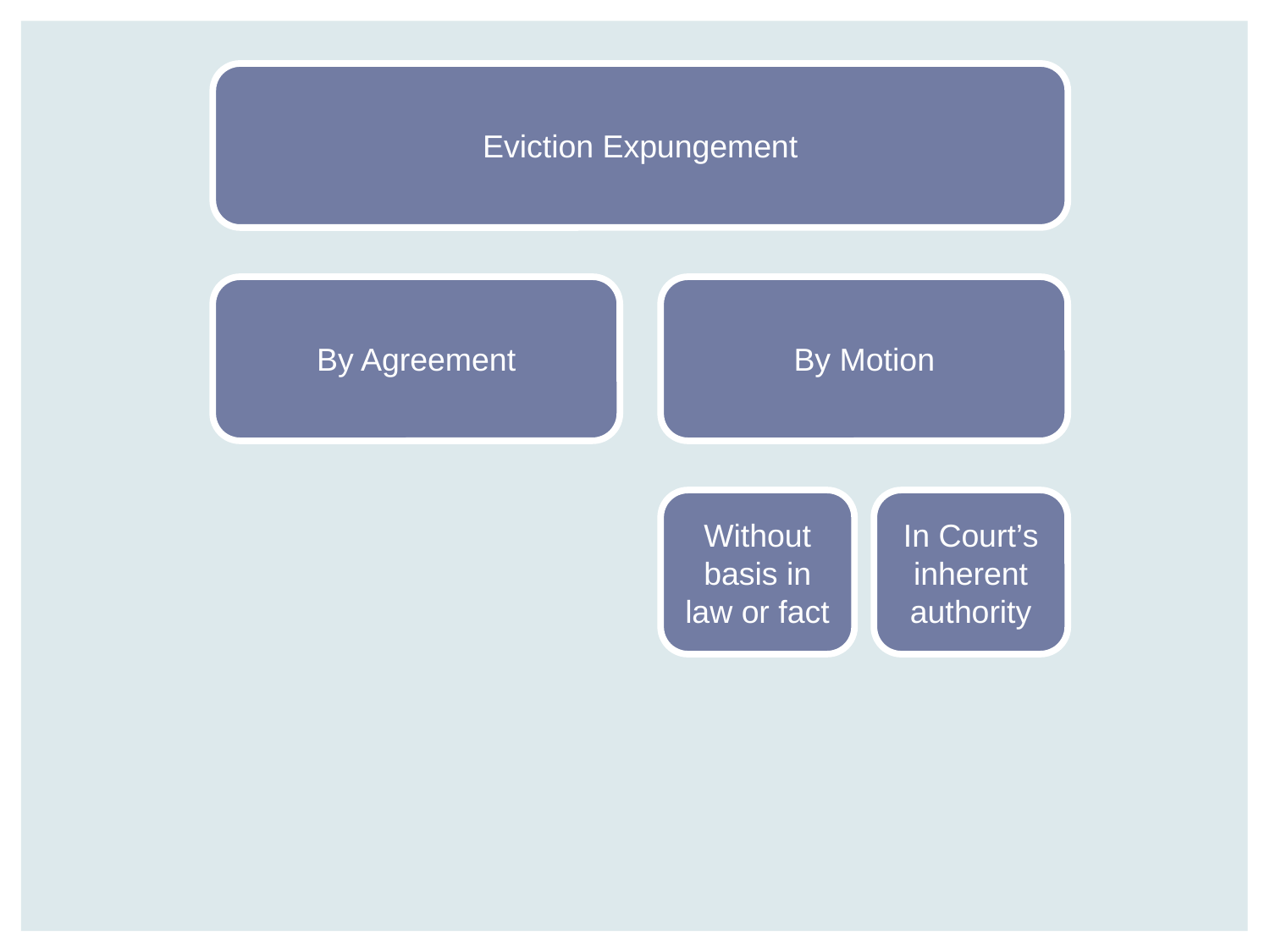

Eviction Expungement
By Motion
Without basis in law or fact
In Court’s inherent authority
By Agreement